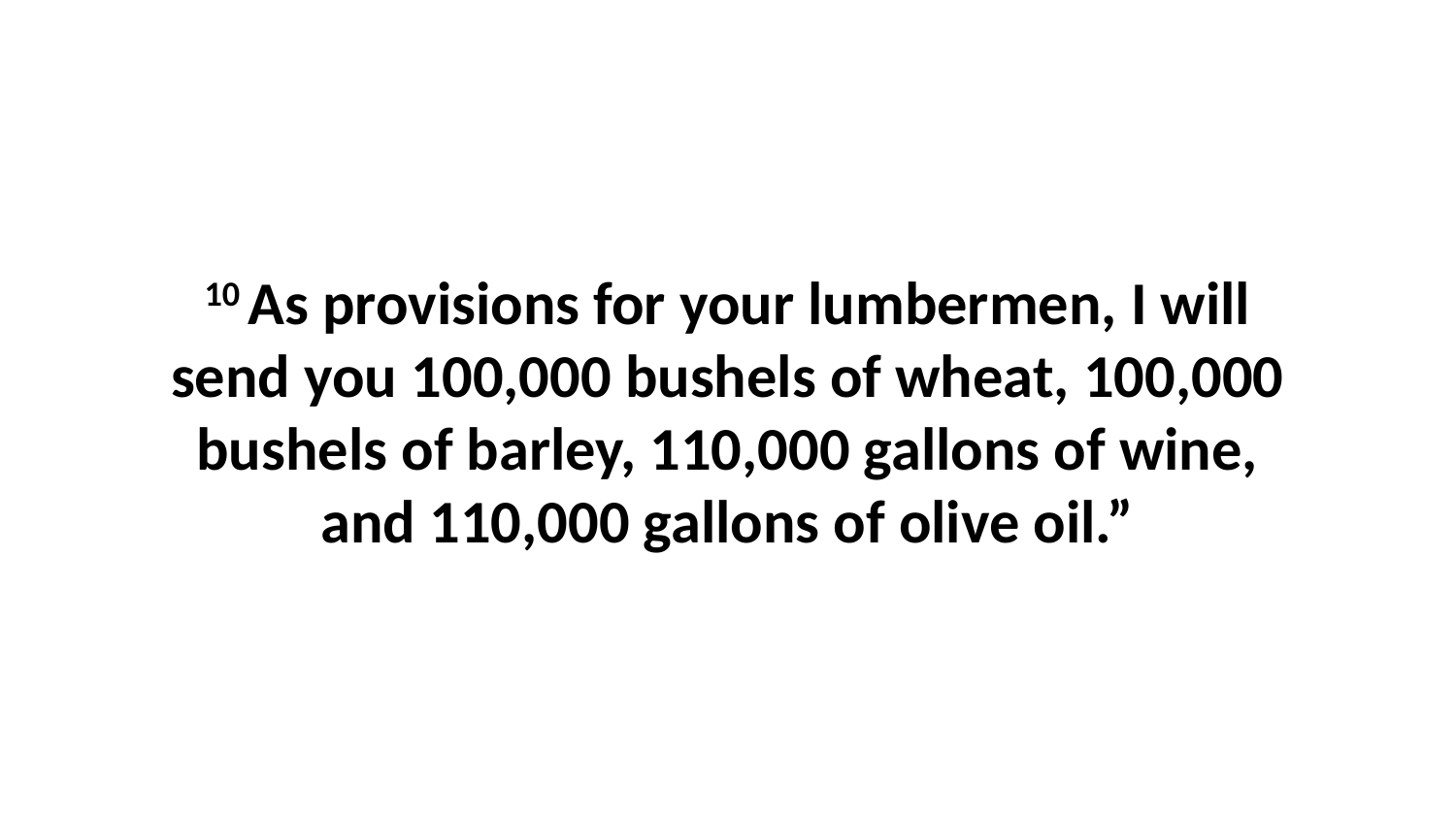

10 As provisions for your lumbermen, I will send you 100,000 bushels of wheat, 100,000 bushels of barley, 110,000 gallons of wine, and 110,000 gallons of olive oil.”